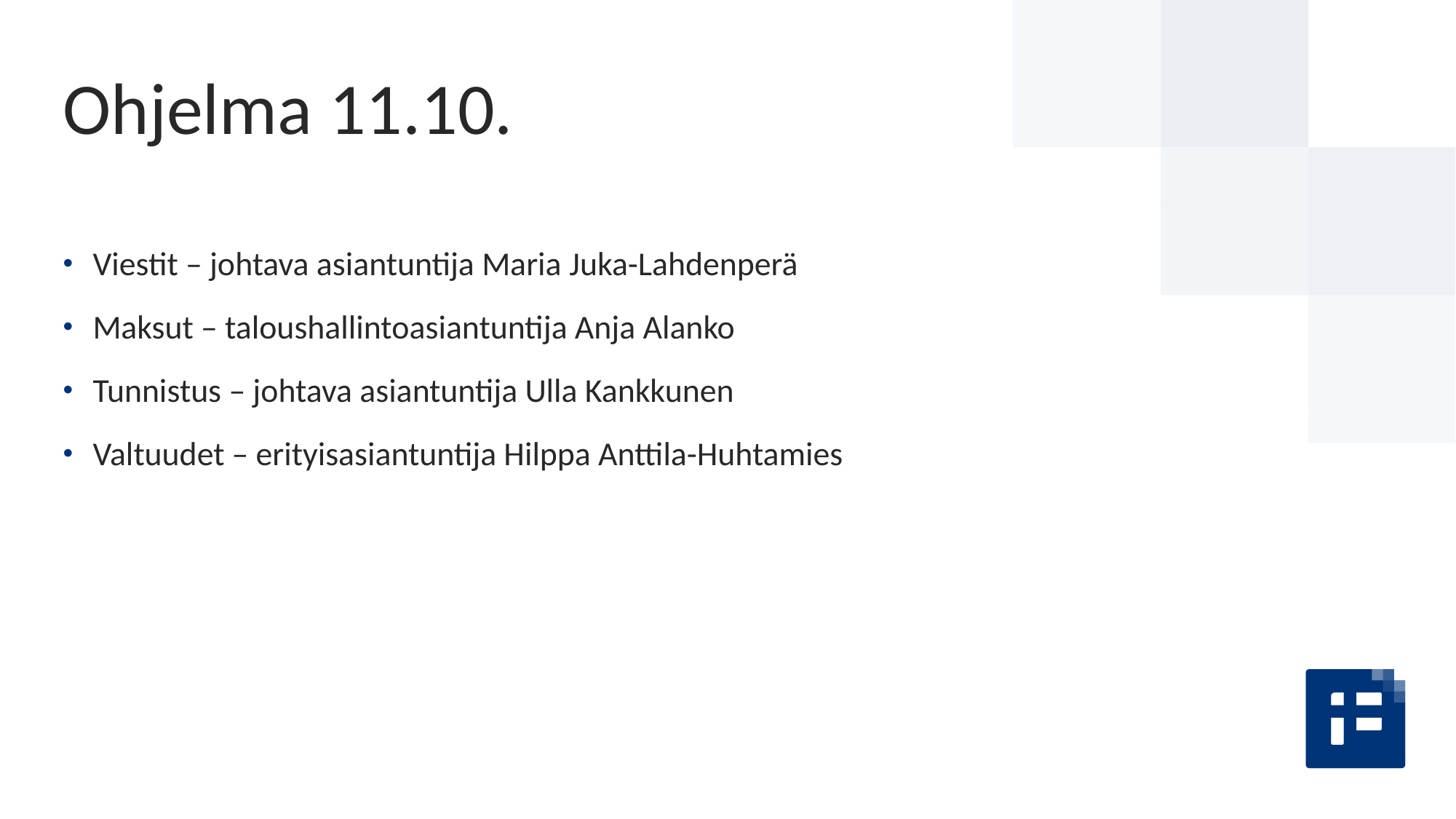

# Ohjelma 11.10.
Viestit – johtava asiantuntija Maria Juka-Lahdenperä​
Maksut – taloushallintoasiantuntija Anja Alanko
Tunnistus – johtava asiantuntija Ulla Kankkunen
Valtuudet – erityisasiantuntija Hilppa Anttila-Huhtamies